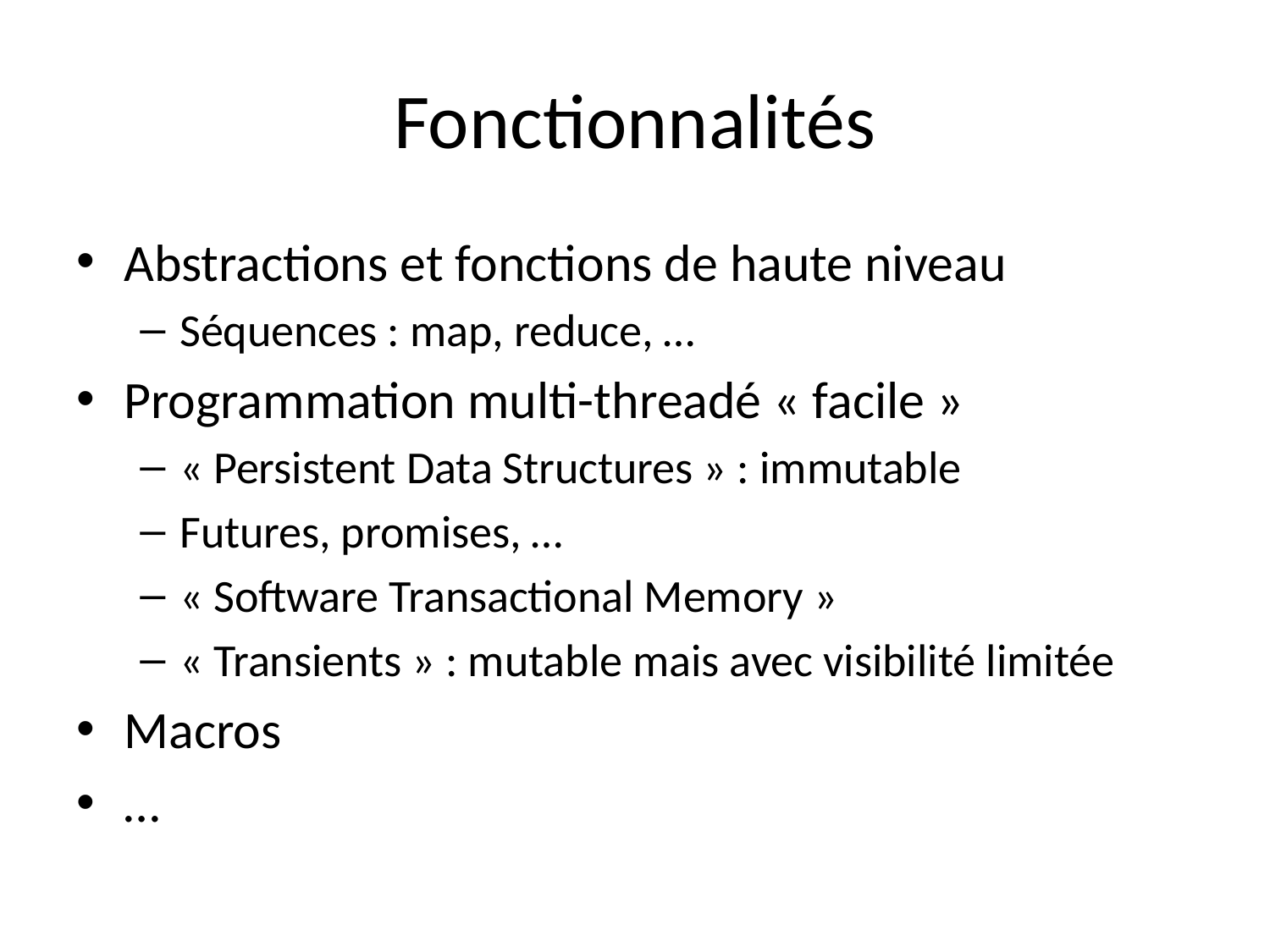

# Fonctionnalités
Abstractions et fonctions de haute niveau
Séquences : map, reduce, …
Programmation multi-threadé « facile »
« Persistent Data Structures » : immutable
Futures, promises, …
« Software Transactional Memory »
« Transients » : mutable mais avec visibilité limitée
Macros
…